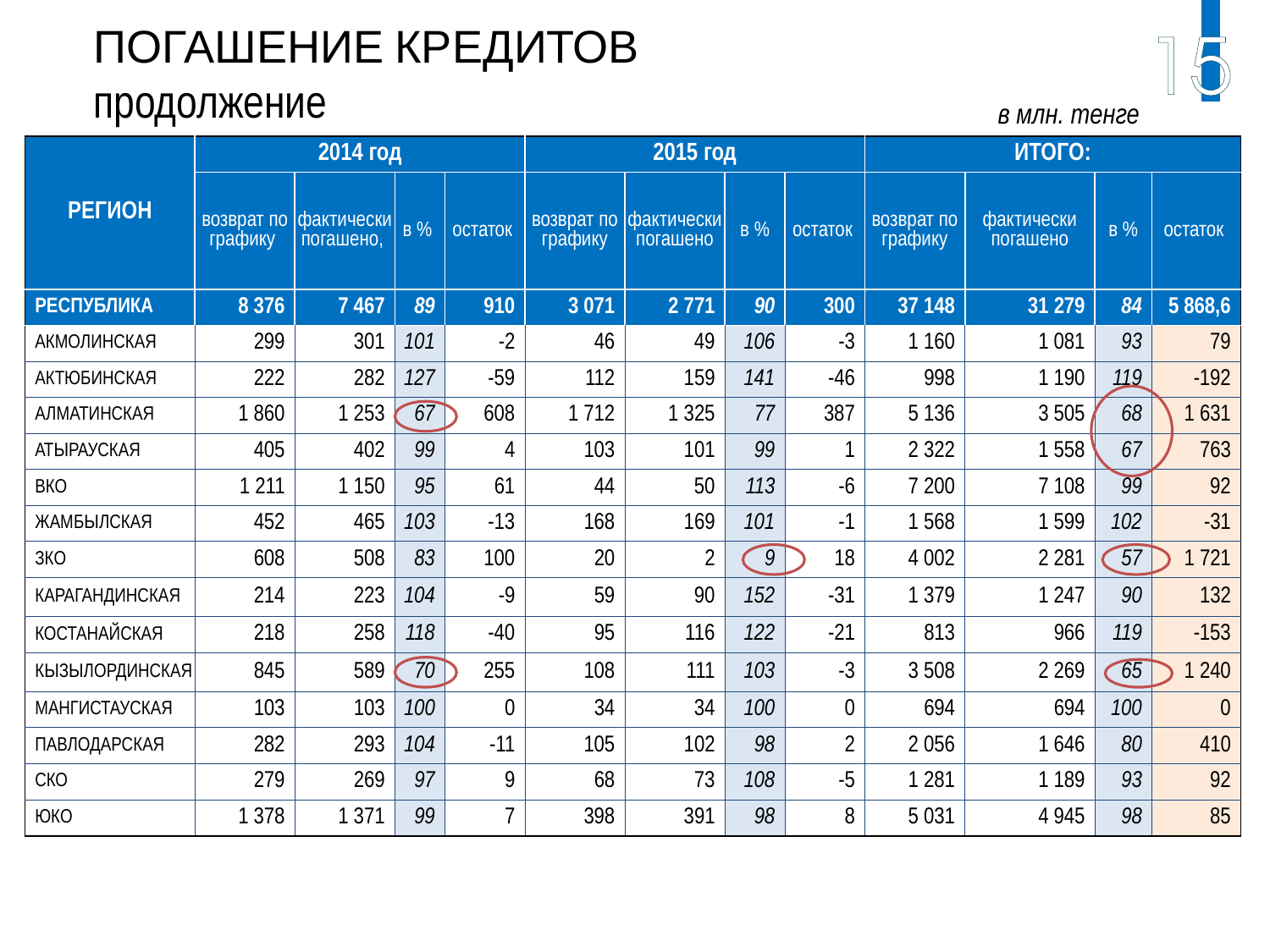

15
ПОГАШЕНИЕ КРЕДИТОВ продолжение
2011 - 2015 годов
в млн. тенге
| РЕГИОН | 2014 год |  |  |  | 2015 год |  |  |  | ИТОГО: |  |  |  |
| --- | --- | --- | --- | --- | --- | --- | --- | --- | --- | --- | --- | --- |
|  | возврат по графику | фактически погашено, | в % | остаток | возврат по графику | фактически погашено | в % | остаток | возврат по графику | фактически погашено | в % | остаток |
| РЕСПУБЛИКА | 8 376 | 7 467 | 89 | 910 | 3 071 | 2 771 | 90 | 300 | 37 148 | 31 279 | 84 | 5 868,6 |
| АКМОЛИНСКАЯ | 299 | 301 | 101 | -2 | 46 | 49 | 106 | -3 | 1 160 | 1 081 | 93 | 79 |
| АКТЮБИНСКАЯ | 222 | 282 | 127 | -59 | 112 | 159 | 141 | -46 | 998 | 1 190 | 119 | -192 |
| АЛМАТИНСКАЯ | 1 860 | 1 253 | 67 | 608 | 1 712 | 1 325 | 77 | 387 | 5 136 | 3 505 | 68 | 1 631 |
| АТЫРАУСКАЯ | 405 | 402 | 99 | 4 | 103 | 101 | 99 | 1 | 2 322 | 1 558 | 67 | 763 |
| ВКО | 1 211 | 1 150 | 95 | 61 | 44 | 50 | 113 | -6 | 7 200 | 7 108 | 99 | 92 |
| ЖАМБЫЛСКАЯ | 452 | 465 | 103 | -13 | 168 | 169 | 101 | -1 | 1 568 | 1 599 | 102 | -31 |
| ЗКО | 608 | 508 | 83 | 100 | 20 | 2 | 9 | 18 | 4 002 | 2 281 | 57 | 1 721 |
| КАРАГАНДИНСКАЯ | 214 | 223 | 104 | -9 | 59 | 90 | 152 | -31 | 1 379 | 1 247 | 90 | 132 |
| КОСТАНАЙСКАЯ | 218 | 258 | 118 | -40 | 95 | 116 | 122 | -21 | 813 | 966 | 119 | -153 |
| КЫЗЫЛОРДИНСКАЯ | 845 | 589 | 70 | 255 | 108 | 111 | 103 | -3 | 3 508 | 2 269 | 65 | 1 240 |
| МАНГИСТАУСКАЯ | 103 | 103 | 100 | 0 | 34 | 34 | 100 | 0 | 694 | 694 | 100 | 0 |
| ПАВЛОДАРСКАЯ | 282 | 293 | 104 | -11 | 105 | 102 | 98 | 2 | 2 056 | 1 646 | 80 | 410 |
| СКО | 279 | 269 | 97 | 9 | 68 | 73 | 108 | -5 | 1 281 | 1 189 | 93 | 92 |
| ЮКО | 1 378 | 1 371 | 99 | 7 | 398 | 391 | 98 | 8 | 5 031 | 4 945 | 98 | 85 |